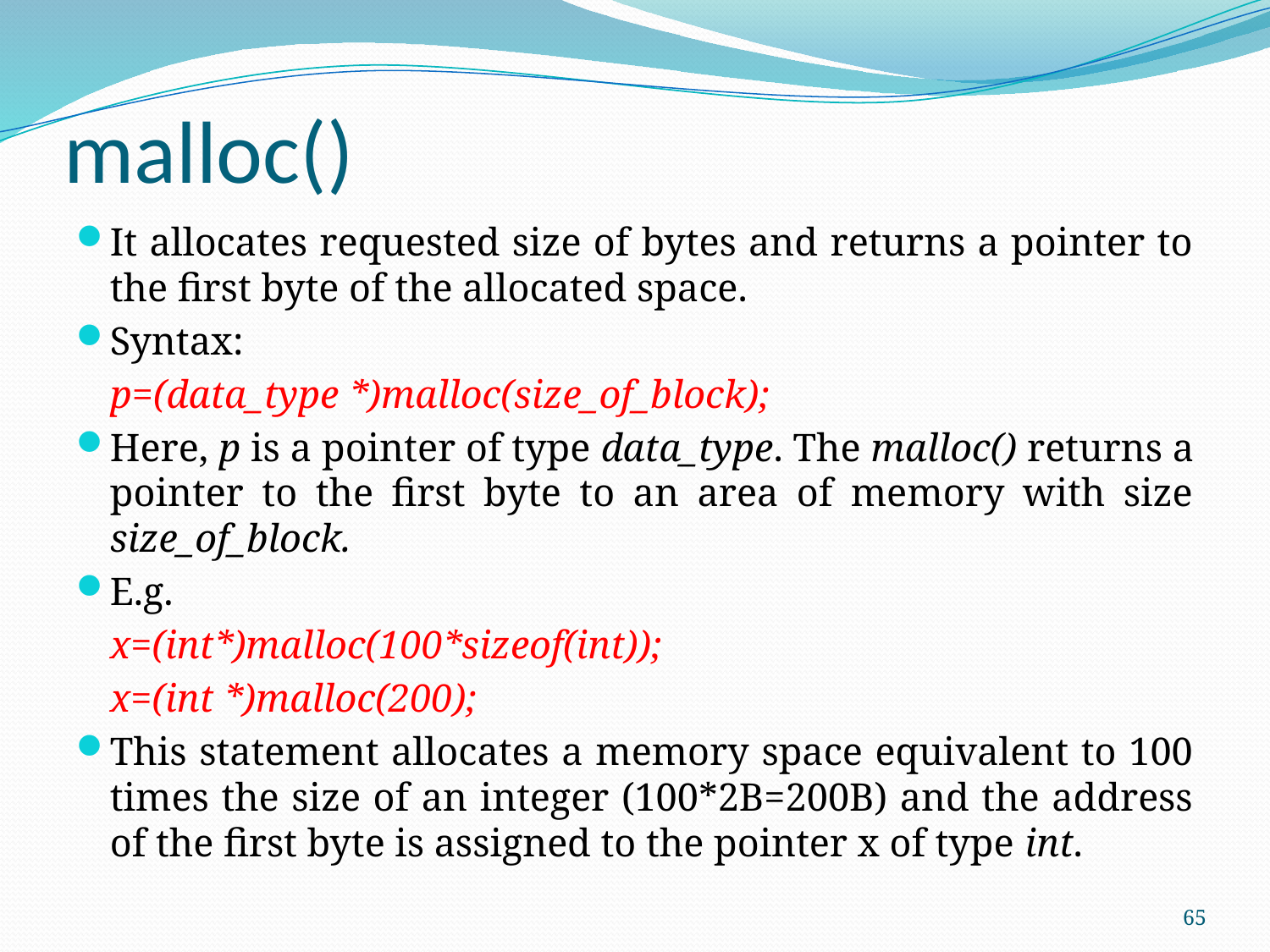

# malloc()
It allocates requested size of bytes and returns a pointer to the first byte of the allocated space.
Syntax:
		p=(data_type *)malloc(size_of_block);
Here, p is a pointer of type data_type. The malloc() returns a pointer to the first byte to an area of memory with size size_of_block.
E.g.
		x=(int*)malloc(100*sizeof(int));
		x=(int *)malloc(200);
This statement allocates a memory space equivalent to 100 times the size of an integer (100*2B=200B) and the address of the first byte is assigned to the pointer x of type int.
65